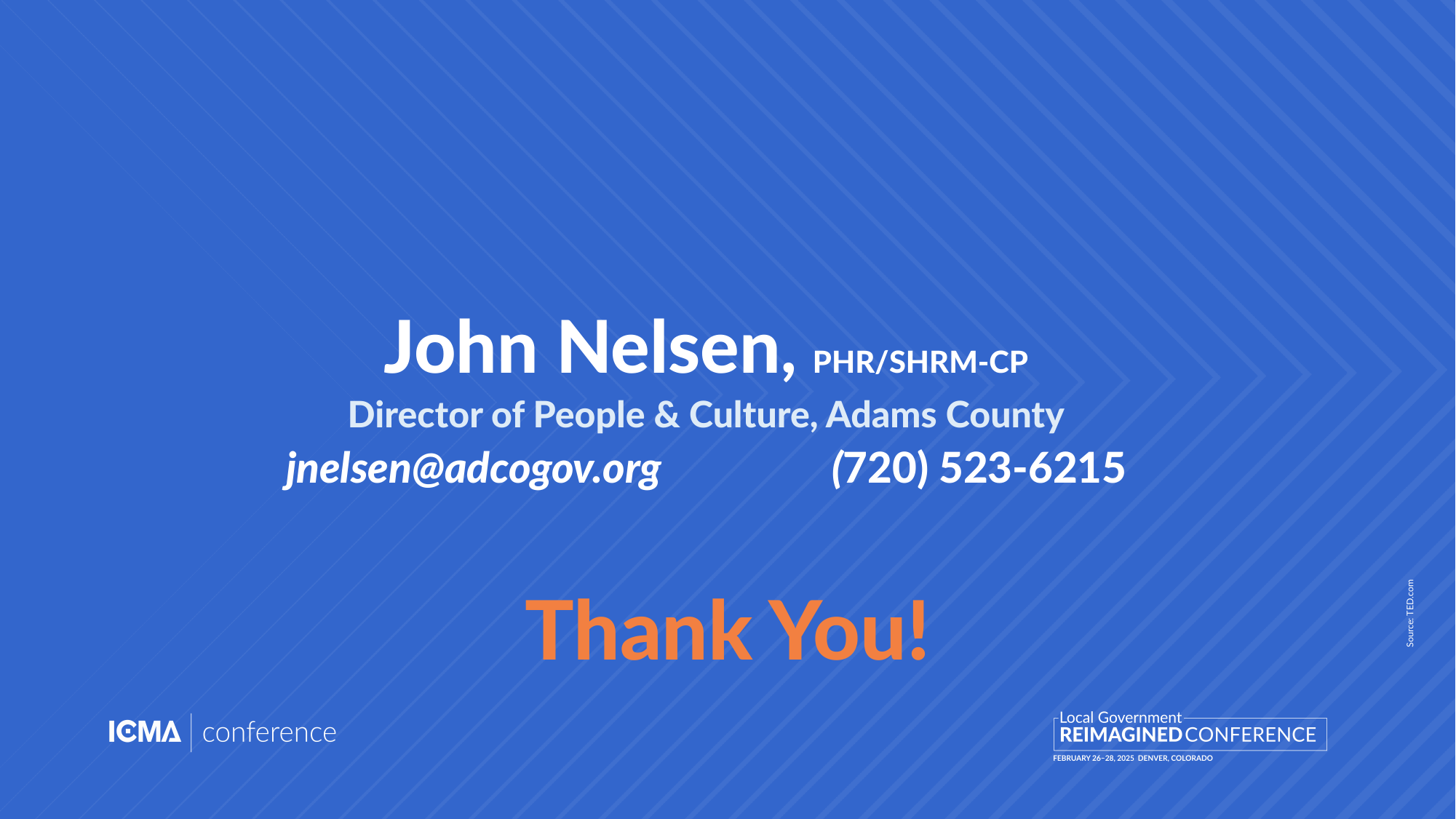

# John Nelsen, PHR/SHRM-CP Director of People & Culture, Adams County jnelsen@adcogov.org		(720) 523-6215
Source: TED.com
Thank You!